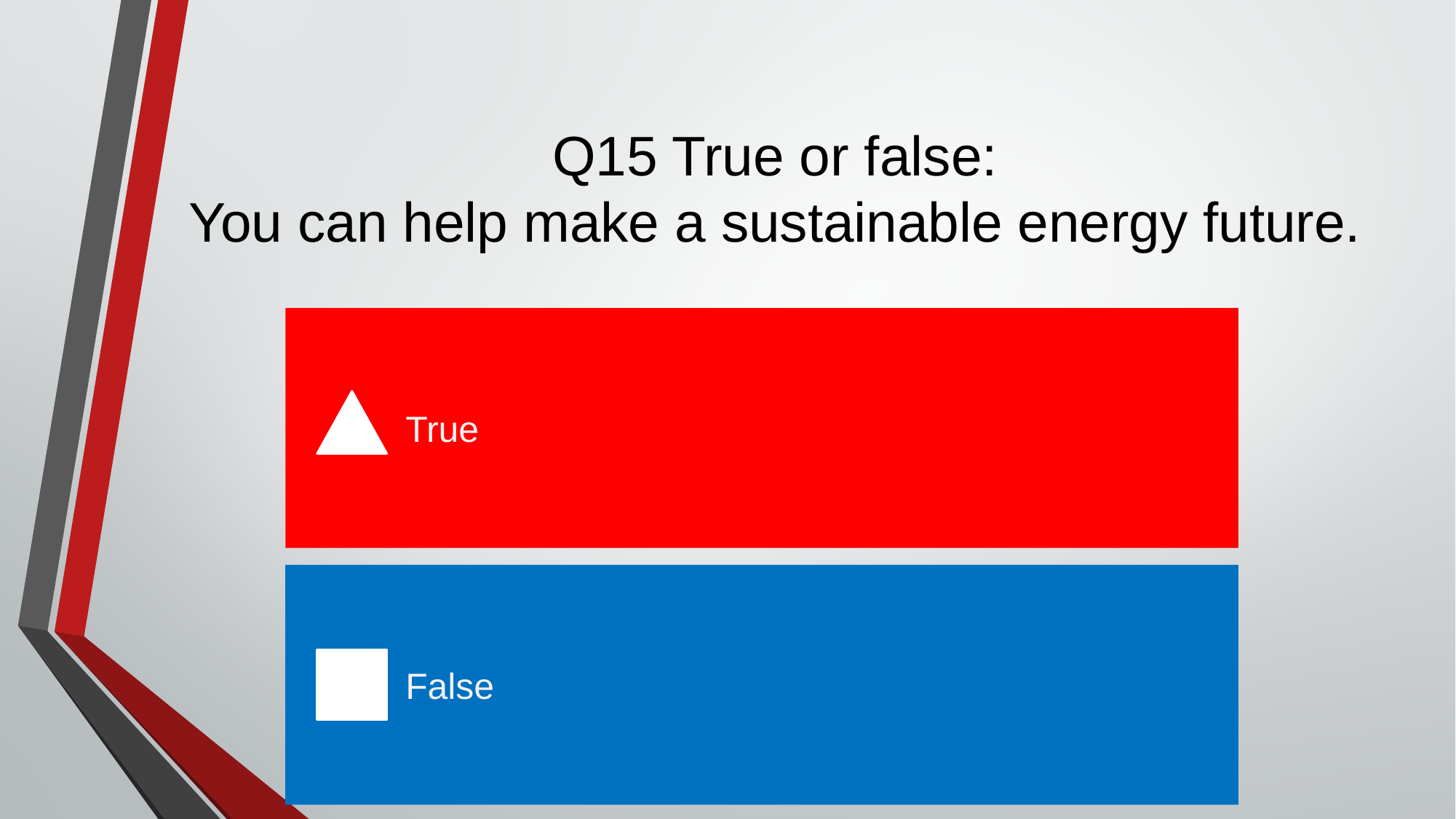

# Q15 True or false: You can help make a sustainable energy future.
True

False